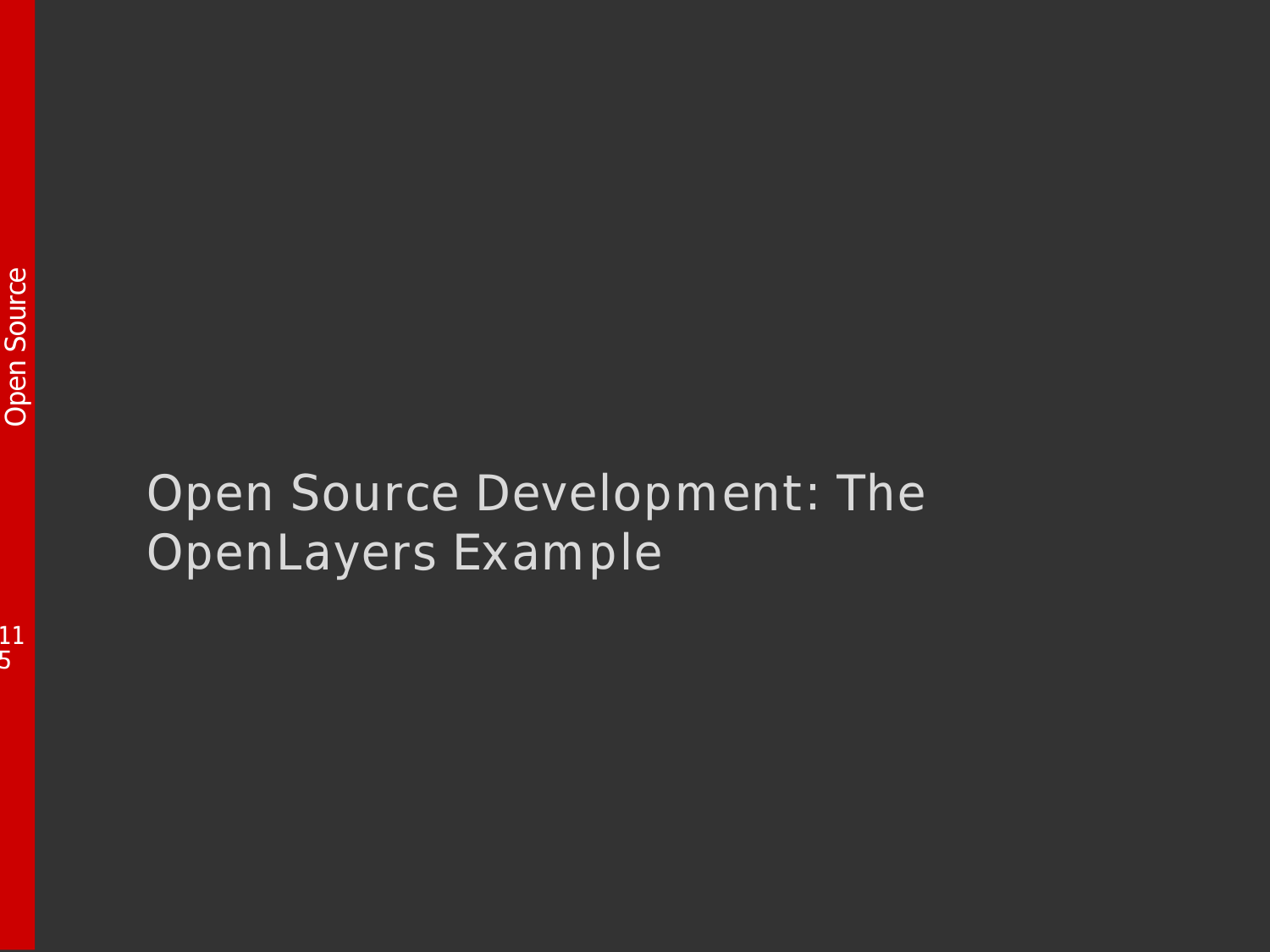

# Open Source Development: The OpenLayers Example